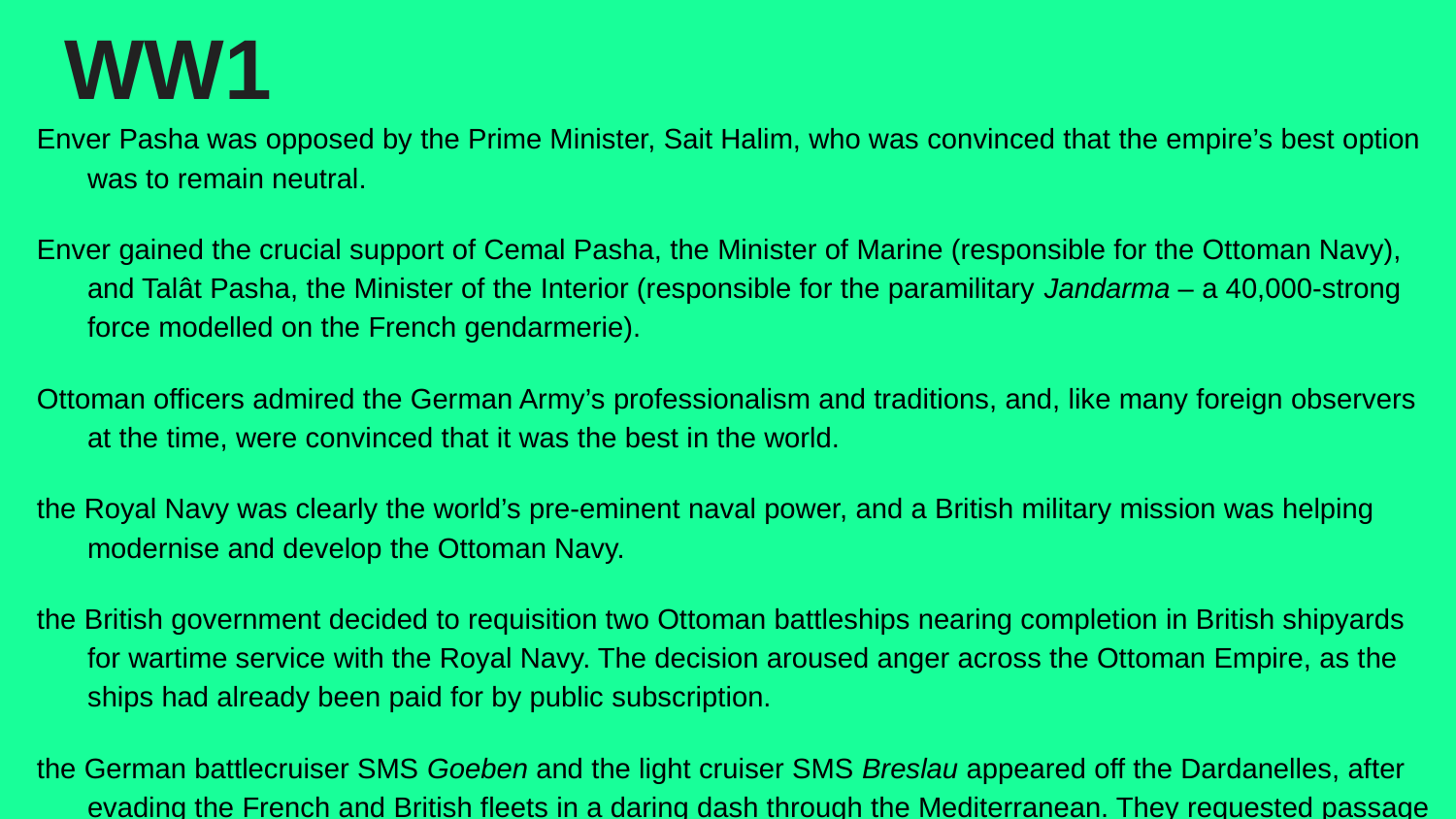

# WW1
Enver Pasha was opposed by the Prime Minister, Sait Halim, who was convinced that the empire’s best option was to remain neutral.
Enver gained the crucial support of Cemal Pasha, the Minister of Marine (responsible for the Ottoman Navy), and Talât Pasha, the Minister of the Interior (responsible for the paramilitary Jandarma – a 40,000-strong force modelled on the French gendarmerie).
Ottoman officers admired the German Army’s professionalism and traditions, and, like many foreign observers at the time, were convinced that it was the best in the world.
the Royal Navy was clearly the world’s pre-eminent naval power, and a British military mission was helping modernise and develop the Ottoman Navy.
the British government decided to requisition two Ottoman battleships nearing completion in British shipyards for wartime service with the Royal Navy. The decision aroused anger across the Ottoman Empire, as the ships had already been paid for by public subscription.
the German battlecruiser SMS Goeben and the light cruiser SMS Breslau appeared off the Dardanelles, after evading the French and British fleets in a daring dash through the Mediterranean. They requested passage through the straits to Constantinople. After delicate negotiations – and over Sait’s objections – they were allowed to proceed. A week later the two warships – complete with their German crews – were officially ‘transferred’ to the Ottoman Navy and renamed the Yavuz Sultan Selim and Midilli.